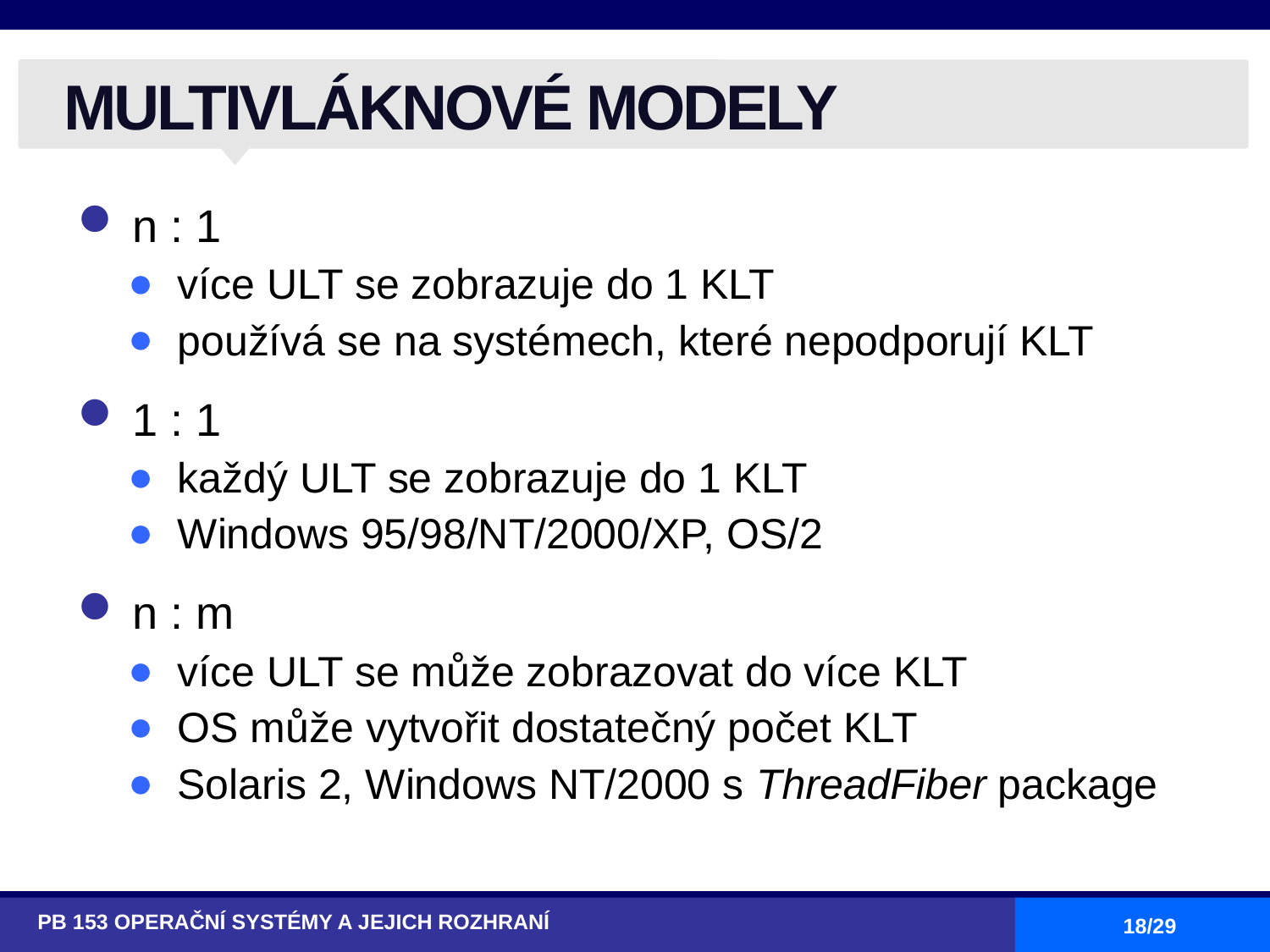

# MULTIVLÁKNOVÉ MODELY
n : 1
více ULT se zobrazuje do 1 KLT
používá se na systémech, které nepodporují KLT
1 : 1
každý ULT se zobrazuje do 1 KLT
Windows 95/98/NT/2000/XP, OS/2
n : m
více ULT se může zobrazovat do více KLT
OS může vytvořit dostatečný počet KLT
Solaris 2, Windows NT/2000 s ThreadFiber package
PB 153 OPERAČNÍ SYSTÉMY A JEJICH ROZHRANÍ